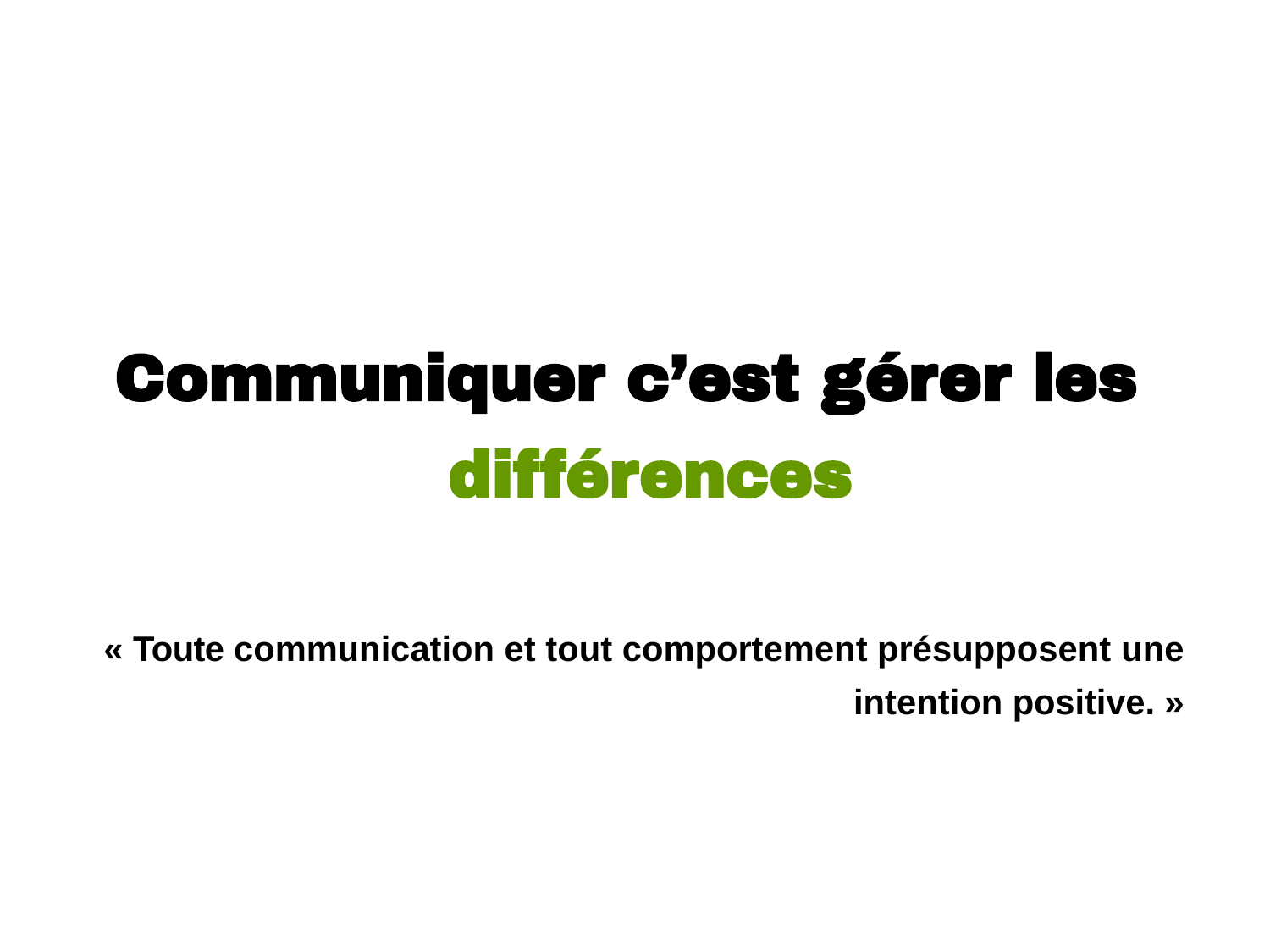

# Communiquer c’est gérer les
différences
« Toute communication et tout comportement présupposent une
intention positive. »